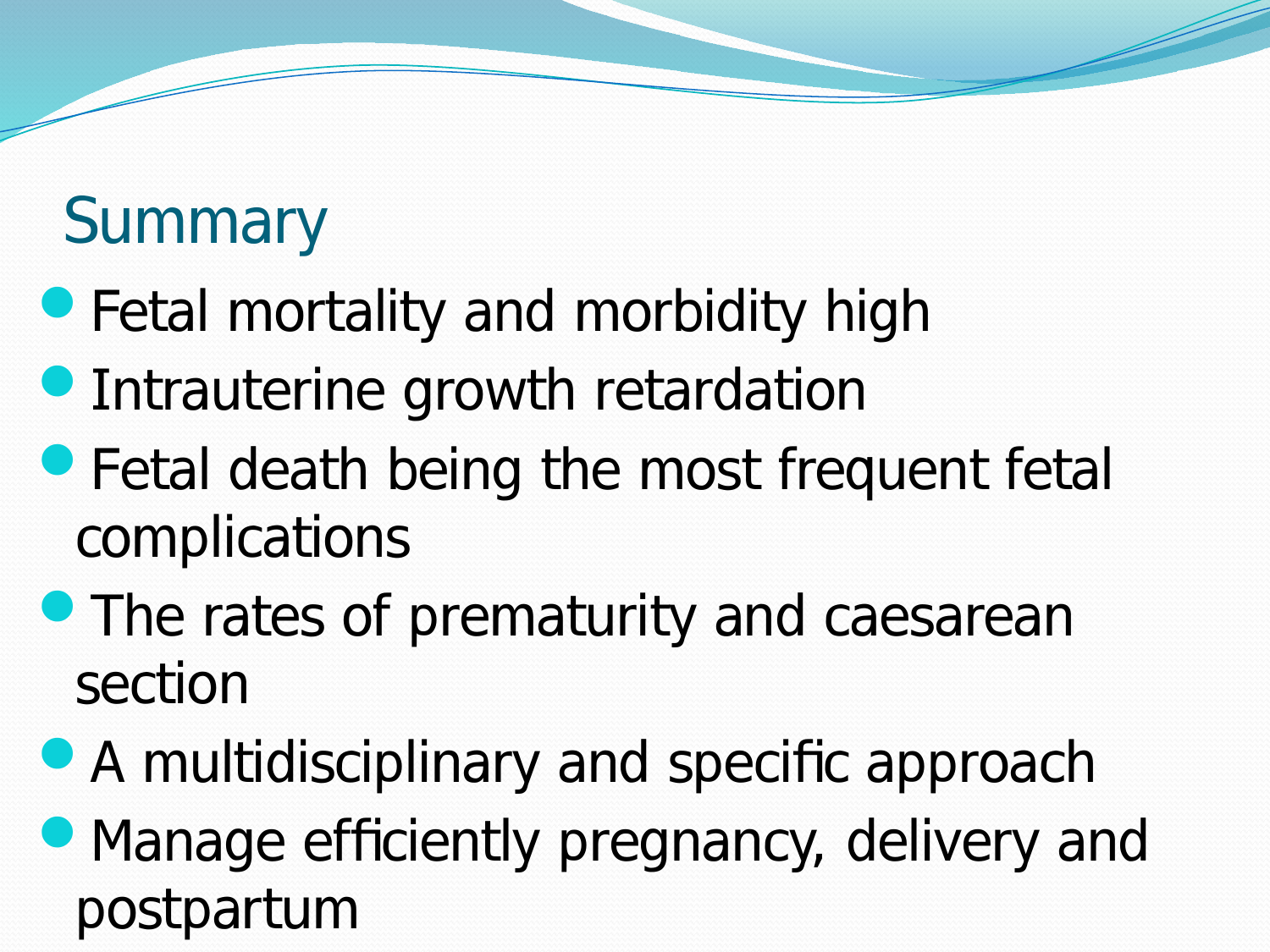

# Summary
Fetal mortality and morbidity high
Intrauterine growth retardation
Fetal death being the most frequent fetal complications
The rates of prematurity and caesarean section
A multidisciplinary and specific approach
Manage efficiently pregnancy, delivery and postpartum